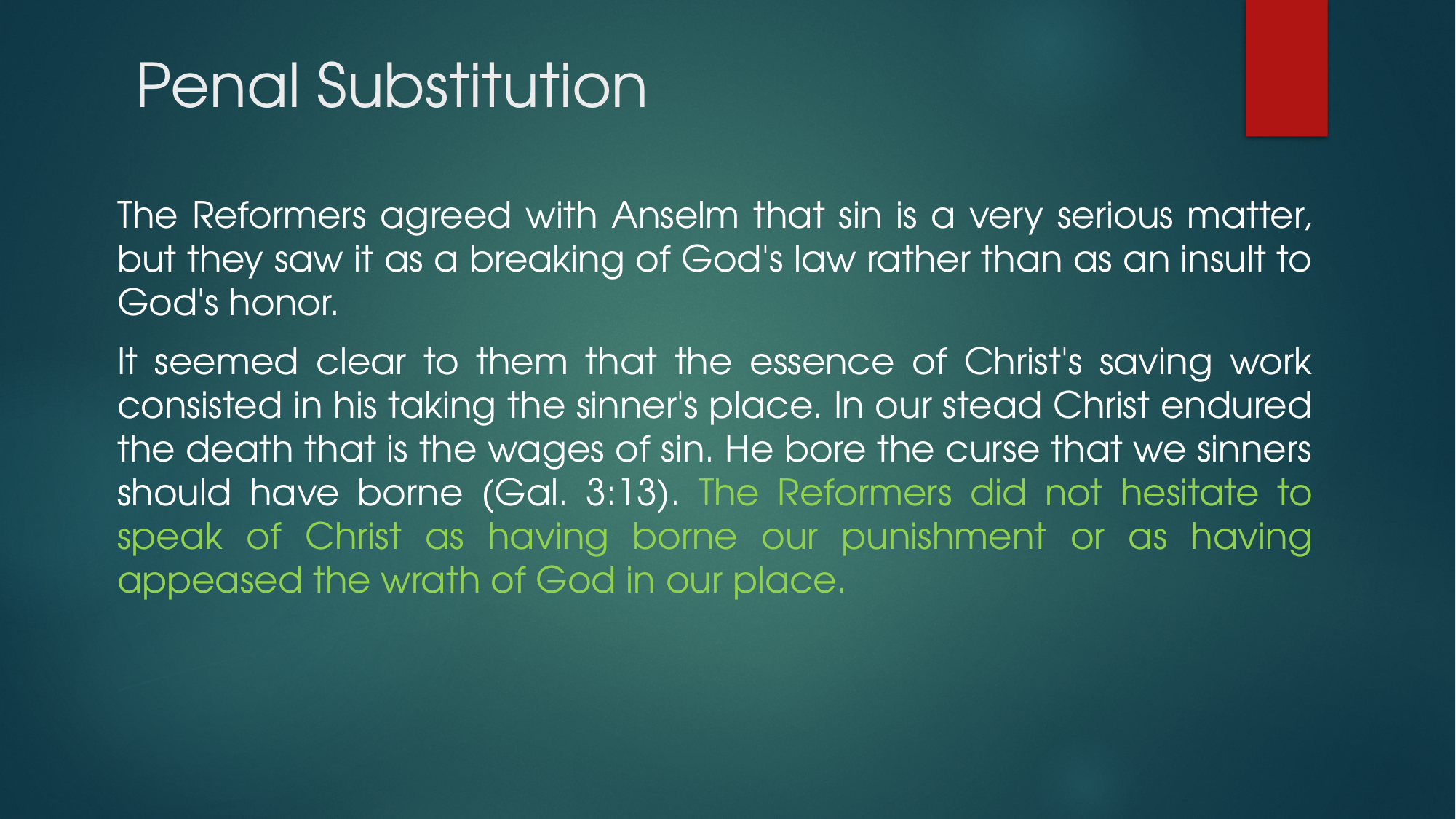

# Penal Substitution
The Reformers agreed with Anselm that sin is a very serious matter, but they saw it as a breaking of God's law rather than as an insult to God's honor.
It seemed clear to them that the essence of Christ's saving work consisted in his taking the sinner's place. In our stead Christ endured the death that is the wages of sin. He bore the curse that we sinners should have borne (Gal. 3:13). The Reformers did not hesitate to speak of Christ as having borne our punishment or as having appeased the wrath of God in our place.